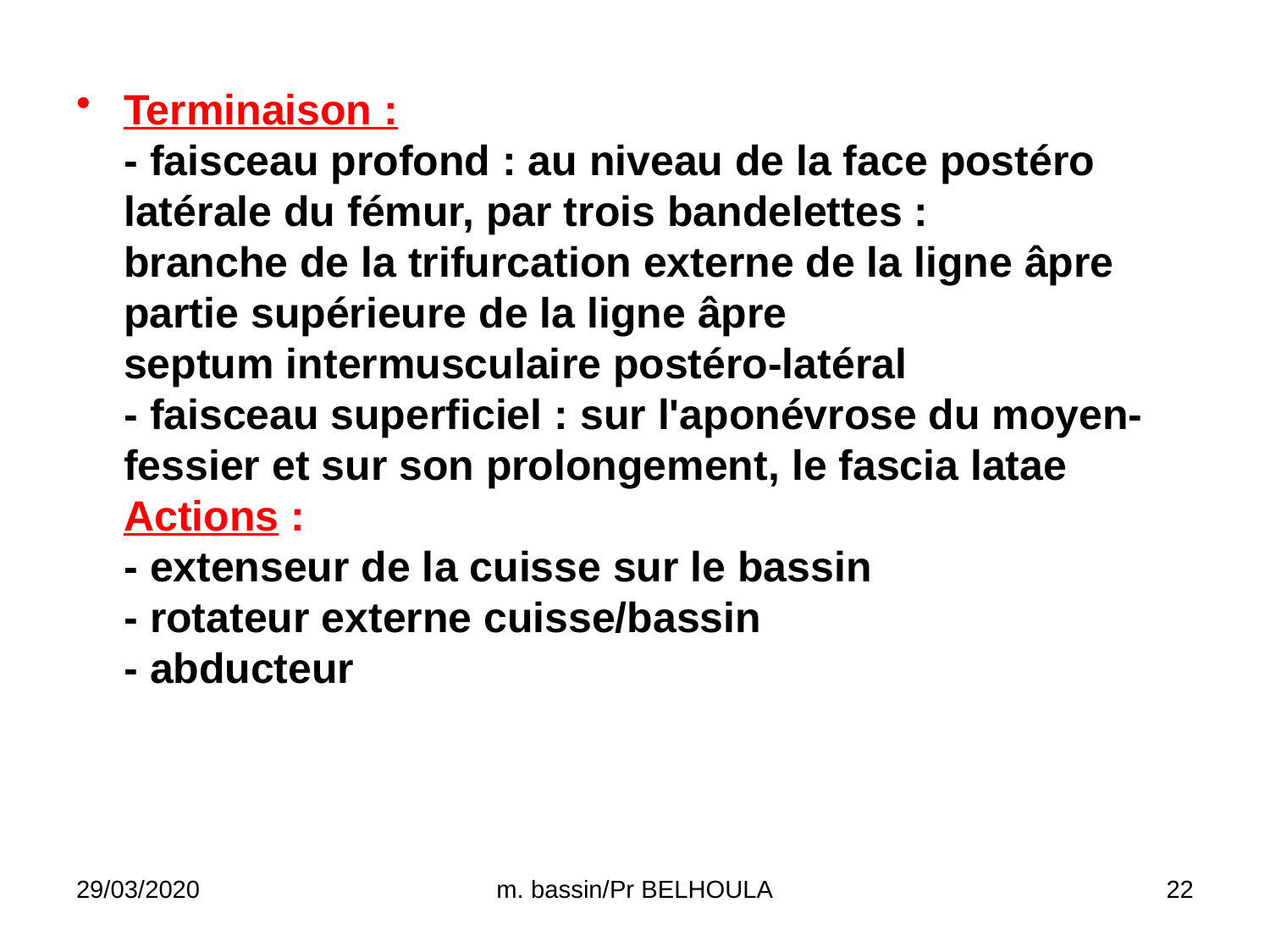

Terminaison :
- faisceau profond : au niveau de la face postéro latérale du fémur, par trois bandelettes :
branche de la trifurcation externe de la ligne âpre
partie supérieure de la ligne âpre
septum intermusculaire postéro-latéral
- faisceau superficiel : sur l'aponévrose du moyen-fessier et sur son prolongement, le fascia latae
Actions :
- extenseur de la cuisse sur le bassin
- rotateur externe cuisse/bassin
- abducteur
29/03/2020
m. bassin/Pr BELHOULA
22